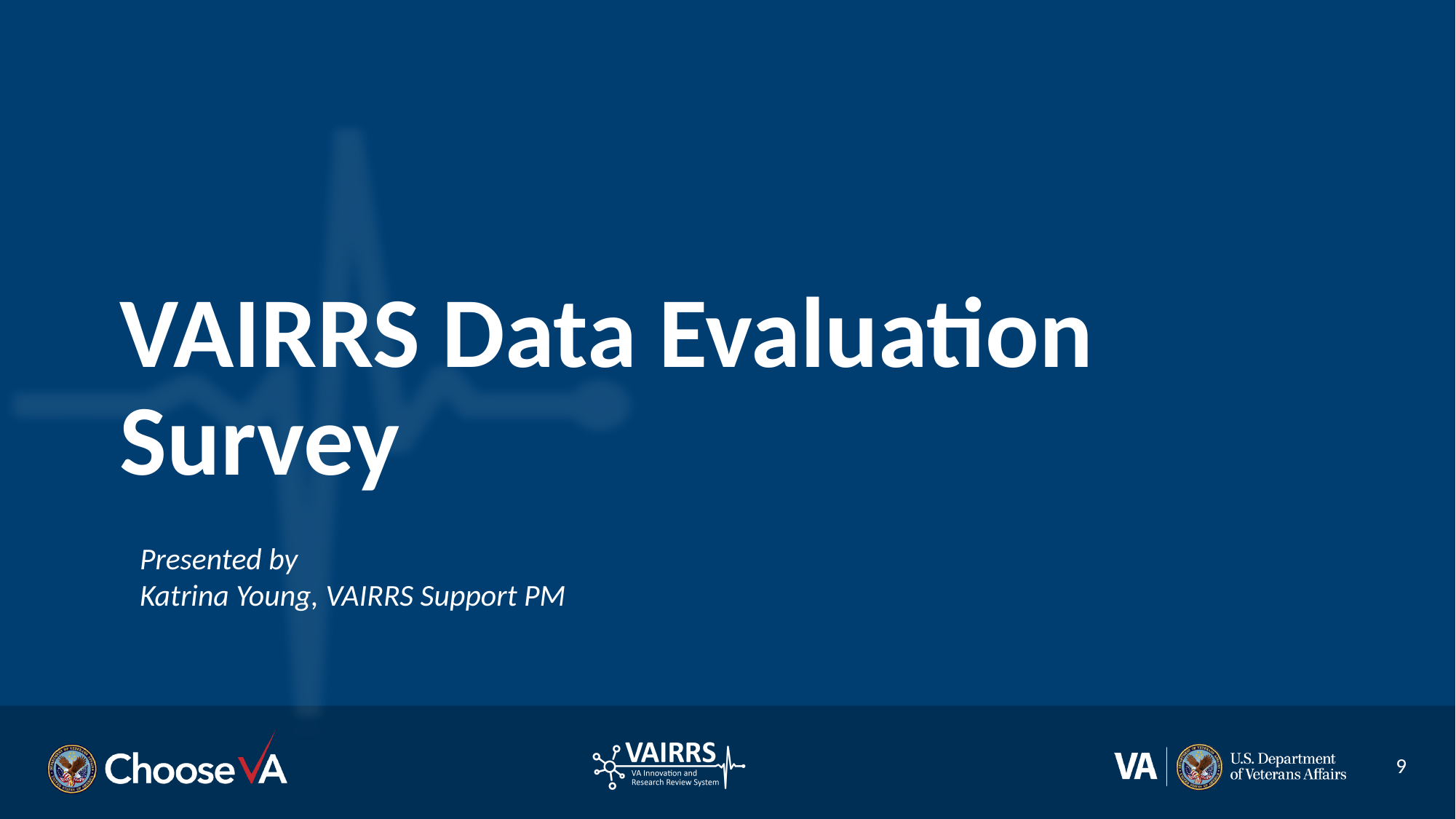

# VAIRRS Data Evaluation Survey
Presented by
Katrina Young, VAIRRS Support PM